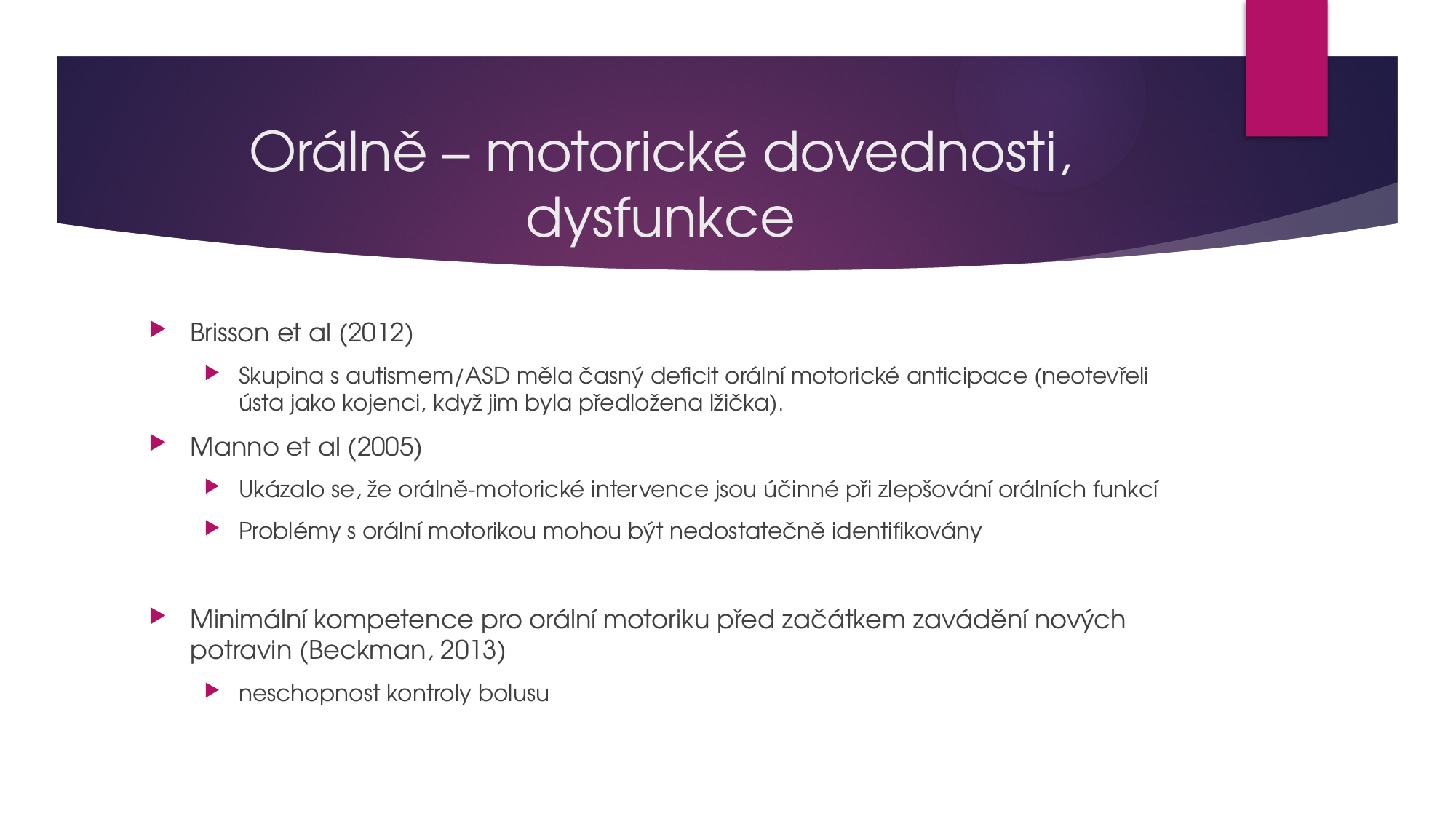

# Orálně – motorické dovednosti, dysfunkce
Brisson et al (2012)
Skupina s autismem/ASD měla časný deficit orální motorické anticipace (neotevřeli ústa jako kojenci, když jim byla předložena lžička).
Manno et al (2005)
Ukázalo se, že orálně-motorické intervence jsou účinné při zlepšování orálních funkcí
Problémy s orální motorikou mohou být nedostatečně identifikovány

Minimální kompetence pro orální motoriku před začátkem zavádění nových potravin (Beckman, 2013)
neschopnost kontroly bolusu